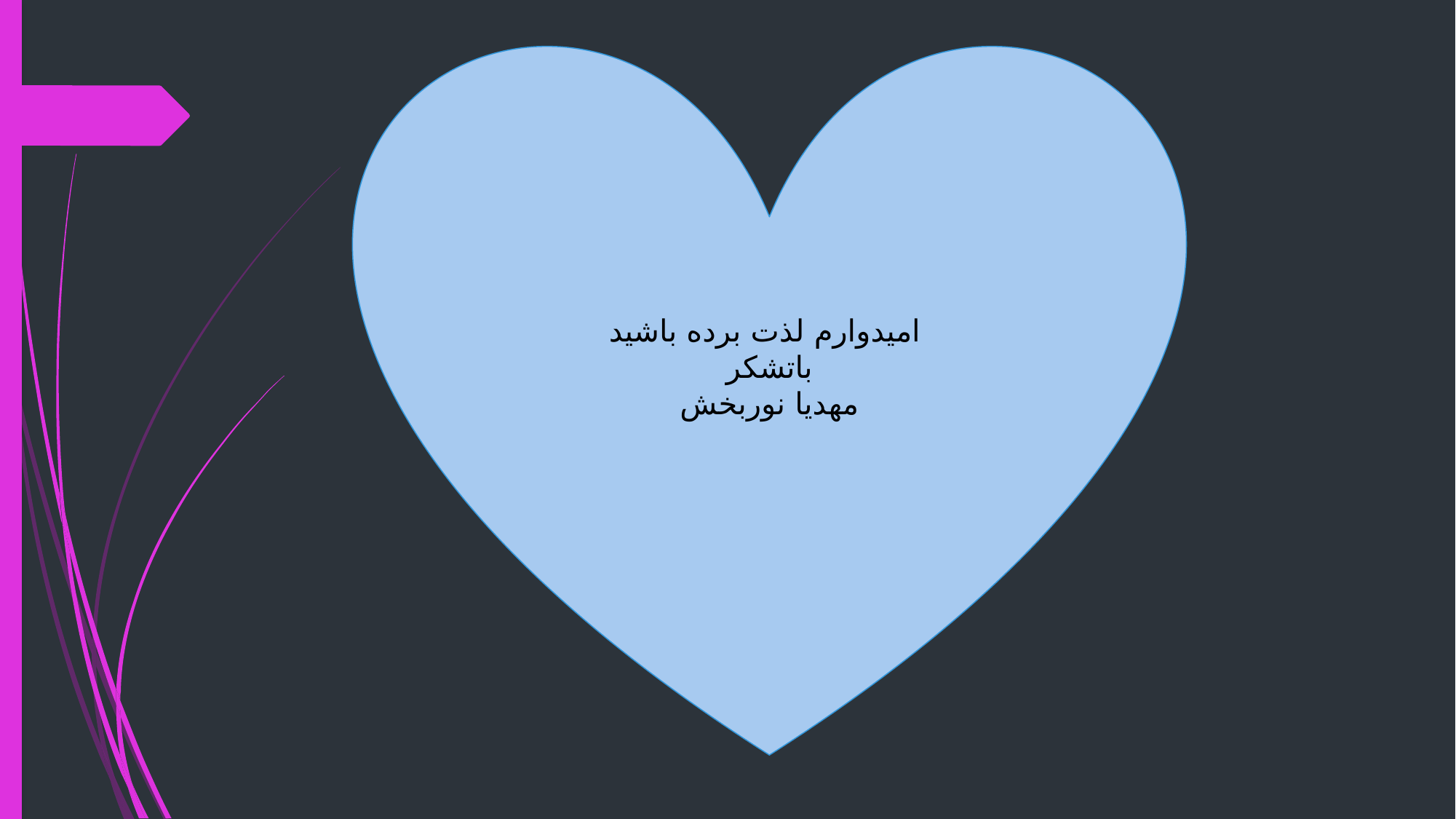

امیدوارم لذت برده باشید
باتشکر
مهدیا نوربخش